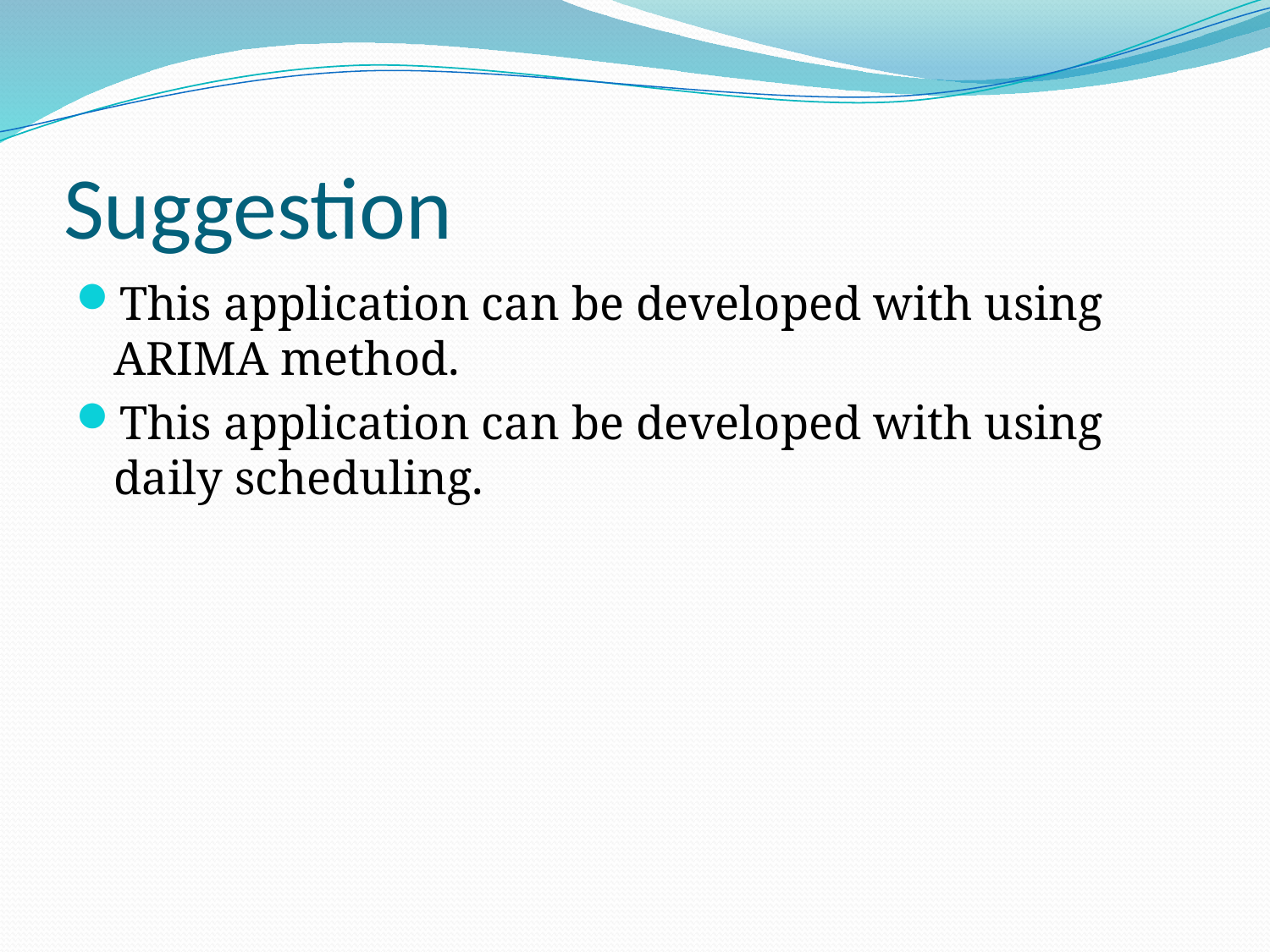

# Suggestion
This application can be developed with using ARIMA method.
This application can be developed with using daily scheduling.